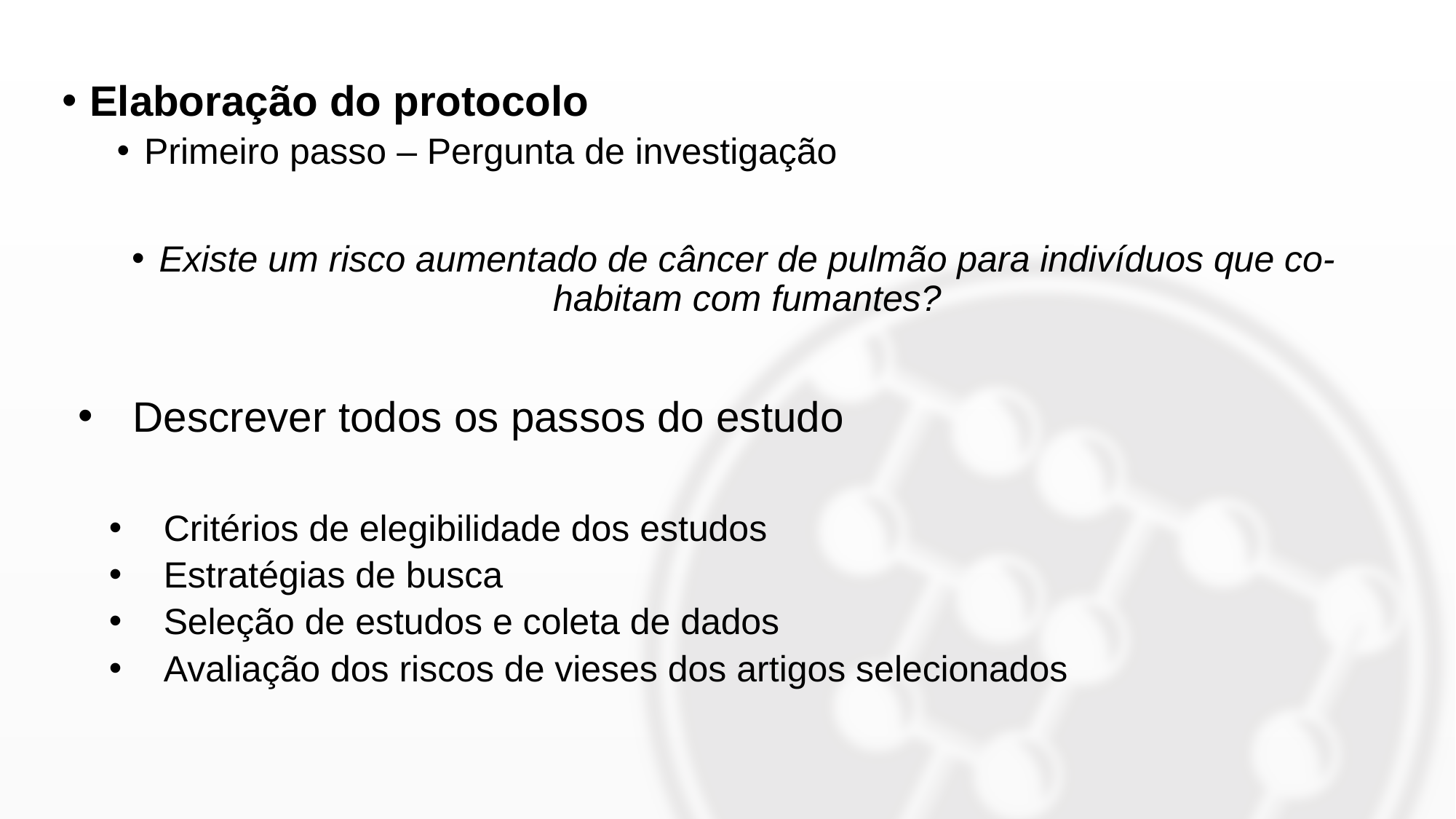

Elaboração do protocolo
Primeiro passo – Pergunta de investigação

Existe um risco aumentado de câncer de pulmão para indivíduos que co-habitam com fumantes?

Descrever todos os passos do estudo

Critérios de elegibilidade dos estudos
Estratégias de busca
Seleção de estudos e coleta de dados
Avaliação dos riscos de vieses dos artigos selecionados